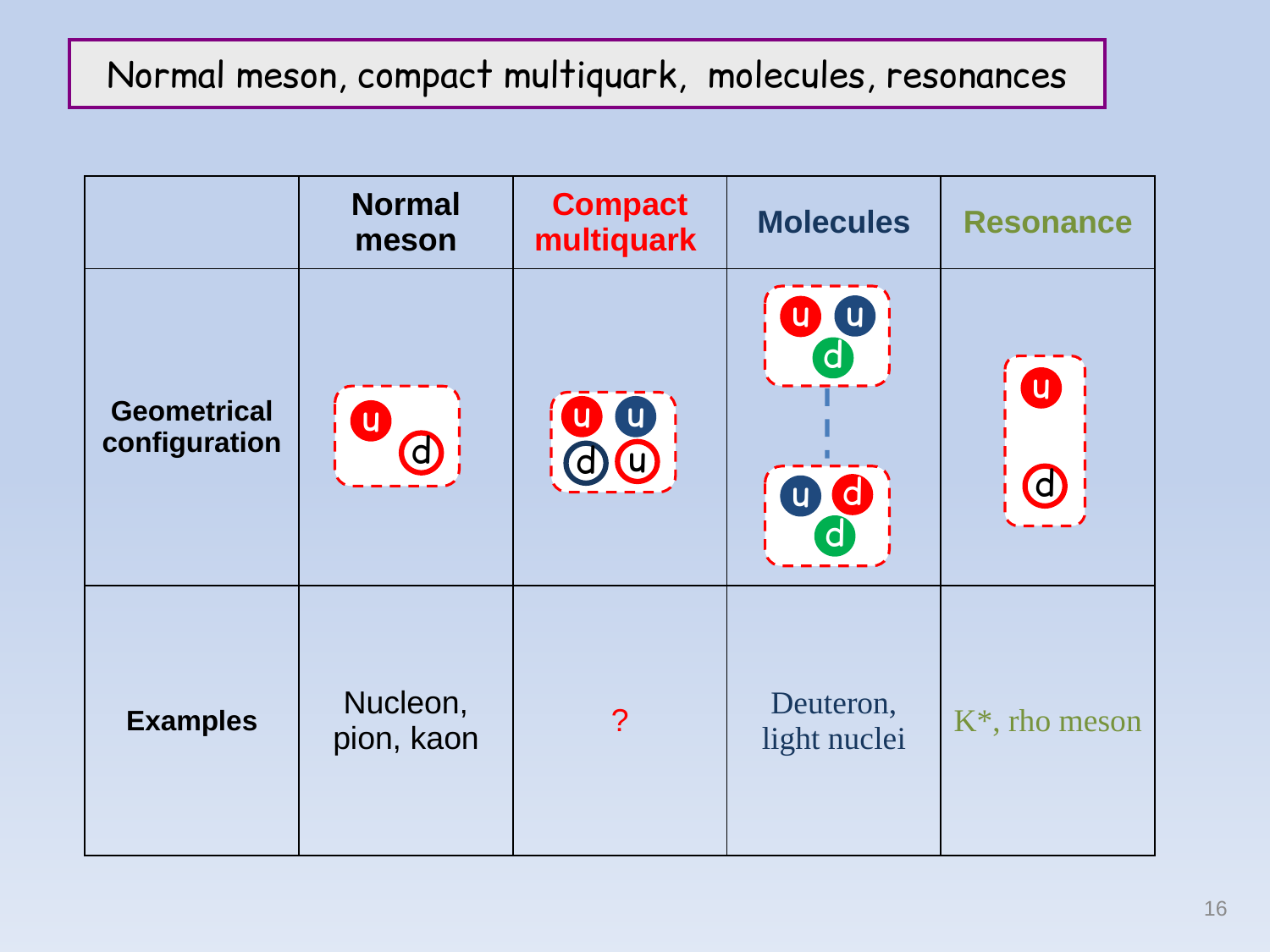

Normal meson, compact multiquark,  molecules, resonances
|  | Normal meson | Compact multiquark | Molecules | Resonance |
| --- | --- | --- | --- | --- |
| Geometrical configuration |  |  |  |  |
| Examples | Nucleon, pion, kaon | ? | Deuteron, light nuclei | K\*, rho meson |

u
u
d

u

u
d

u
u
u
d
d

d
u
d
16